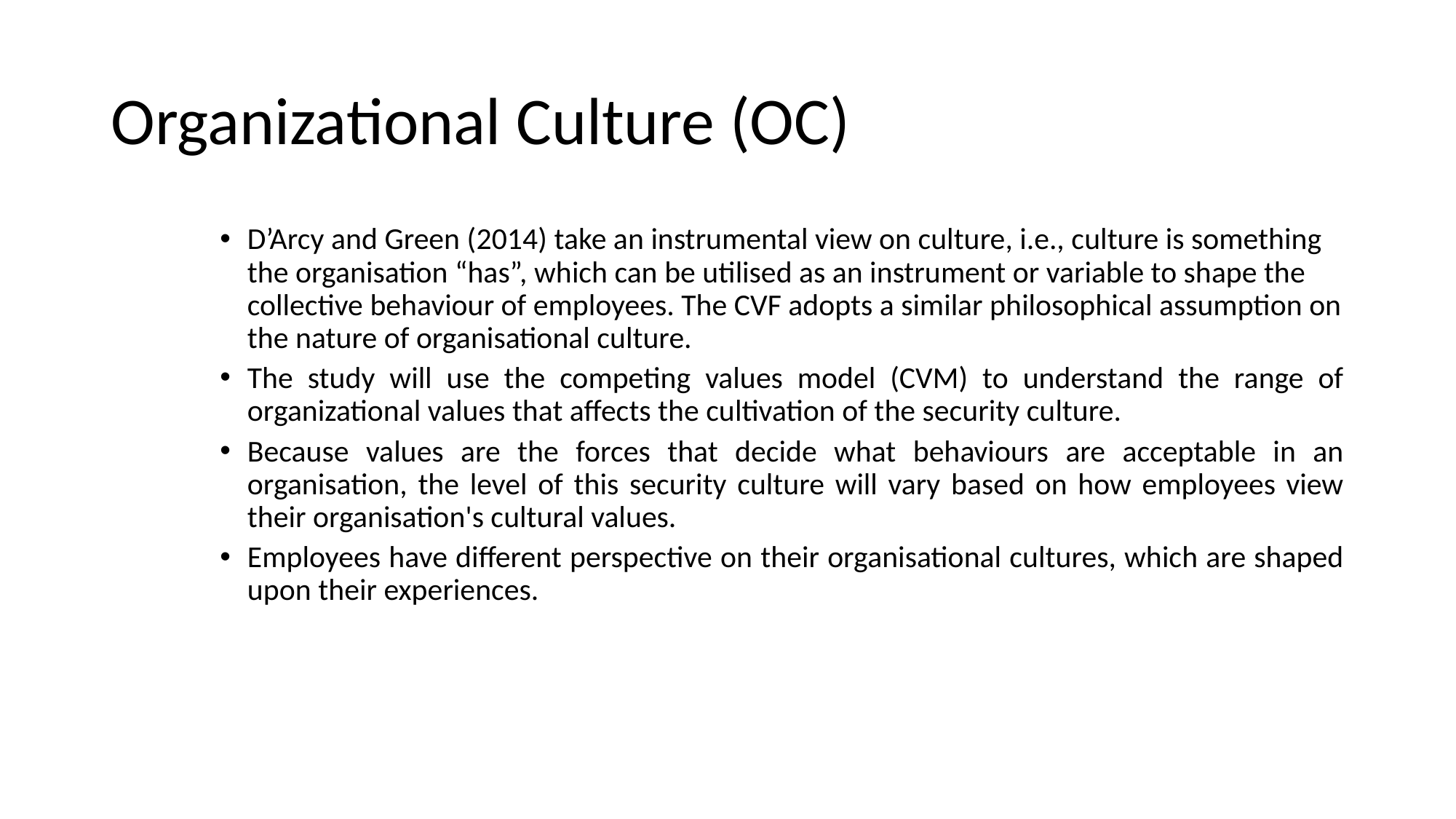

# Organizational Culture (OC)
D’Arcy and Green (2014) take an instrumental view on culture, i.e., culture is something the organisation “has”, which can be utilised as an instrument or variable to shape the collective behaviour of employees. The CVF adopts a similar philosophical assumption on the nature of organisational culture.
The study will use the competing values model (CVM) to understand the range of organizational values that affects the cultivation of the security culture.
Because values are the forces that decide what behaviours are acceptable in an organisation, the level of this security culture will vary based on how employees view their organisation's cultural values.
Employees have different perspective on their organisational cultures, which are shaped upon their experiences.